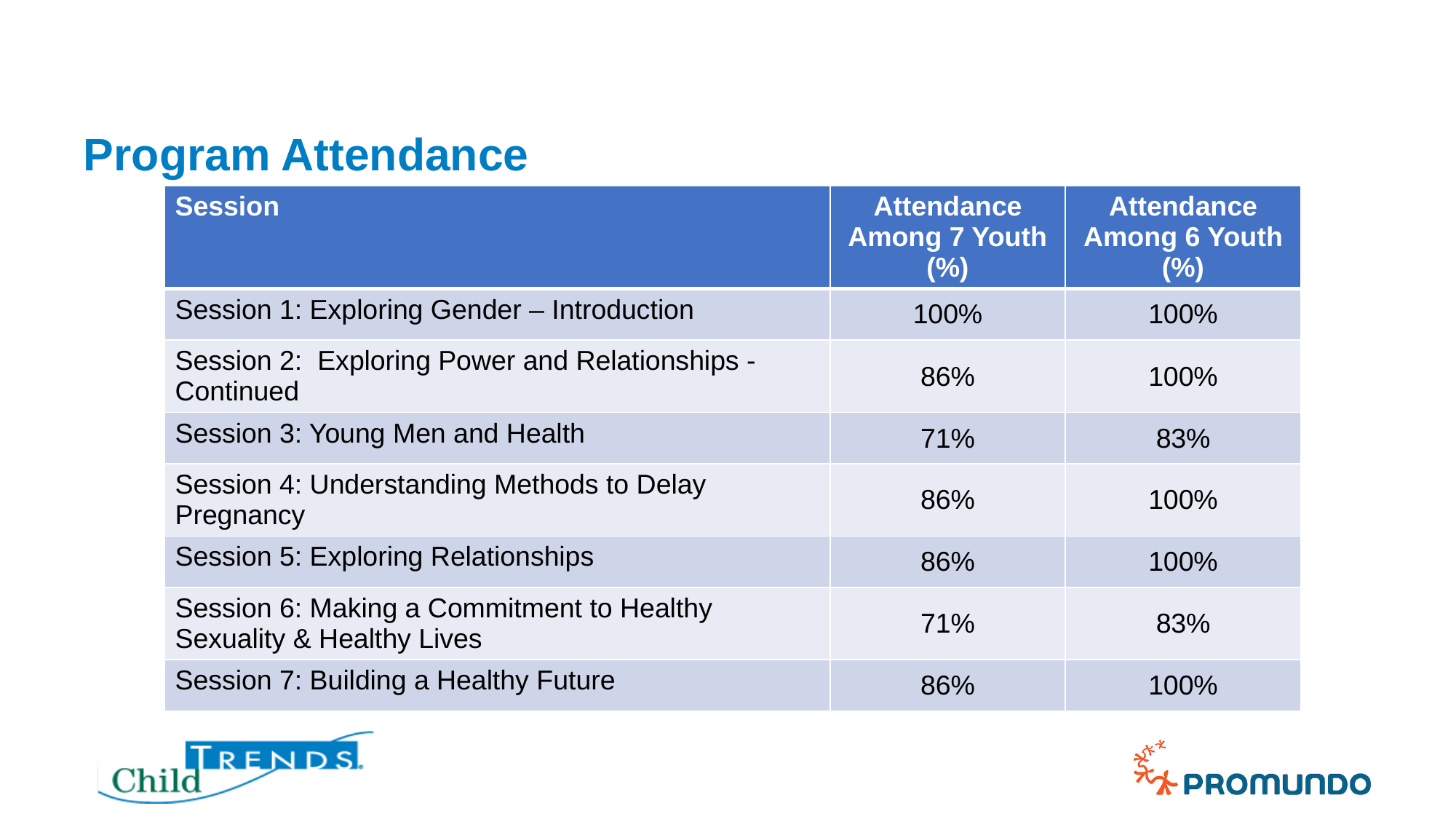

# Program Attendance
| Session | Attendance Among 7 Youth (%) | Attendance Among 6 Youth (%) |
| --- | --- | --- |
| Session 1: Exploring Gender – Introduction | 100% | 100% |
| Session 2: Exploring Power and Relationships - Continued | 86% | 100% |
| Session 3: Young Men and Health | 71% | 83% |
| Session 4: Understanding Methods to Delay Pregnancy | 86% | 100% |
| Session 5: Exploring Relationships | 86% | 100% |
| Session 6: Making a Commitment to Healthy Sexuality & Healthy Lives | 71% | 83% |
| Session 7: Building a Healthy Future | 86% | 100% |